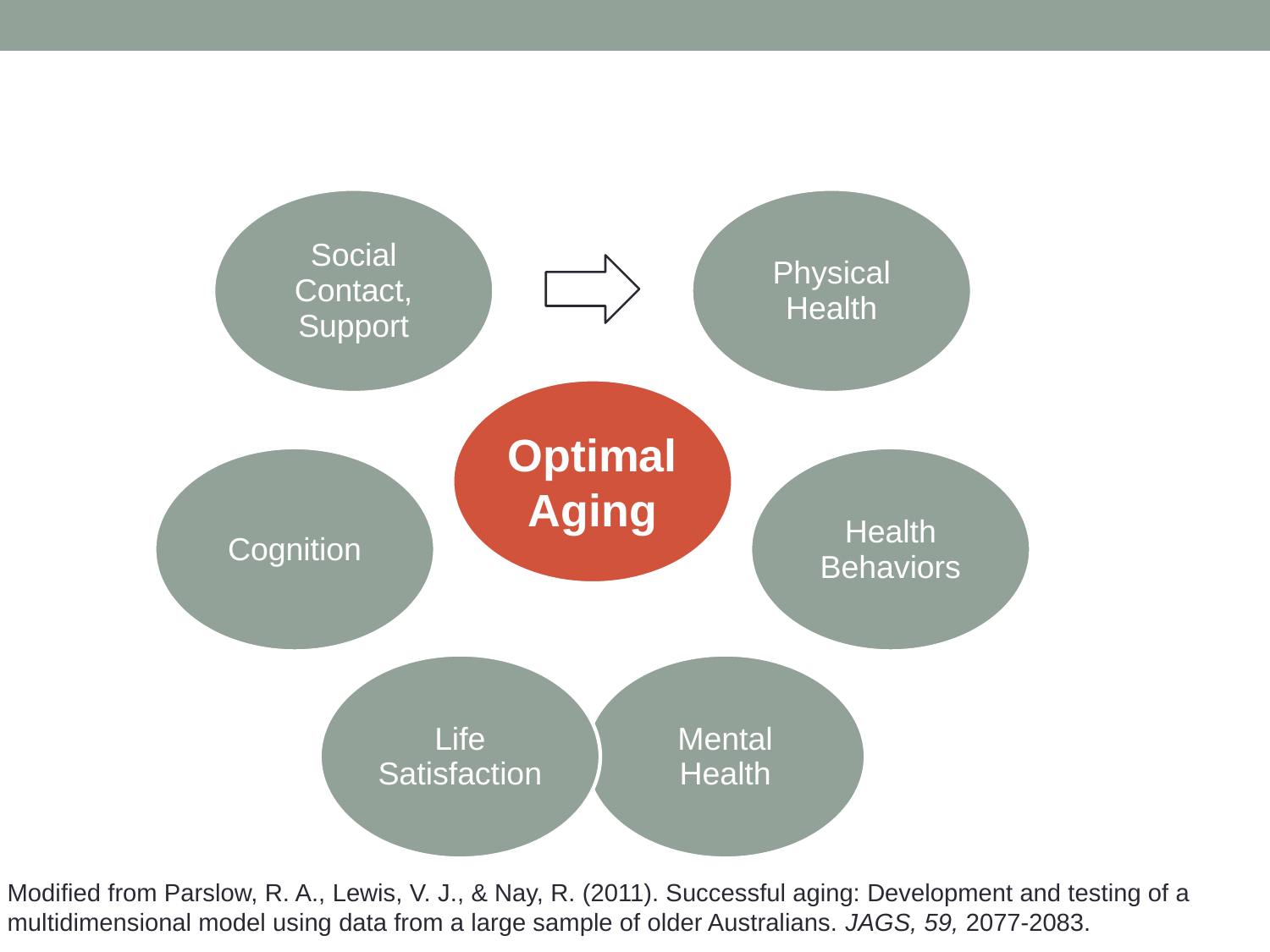

Optimal
Aging
Physical Health
Mental Health
Life Satisfaction
Cognition
Health Behaviors
Social Contact, Support

Modified from Parslow, R. A., Lewis, V. J., & Nay, R. (2011). Successful aging: Development and testing of a multidimensional model using data from a large sample of older Australians. JAGS, 59, 2077-2083.